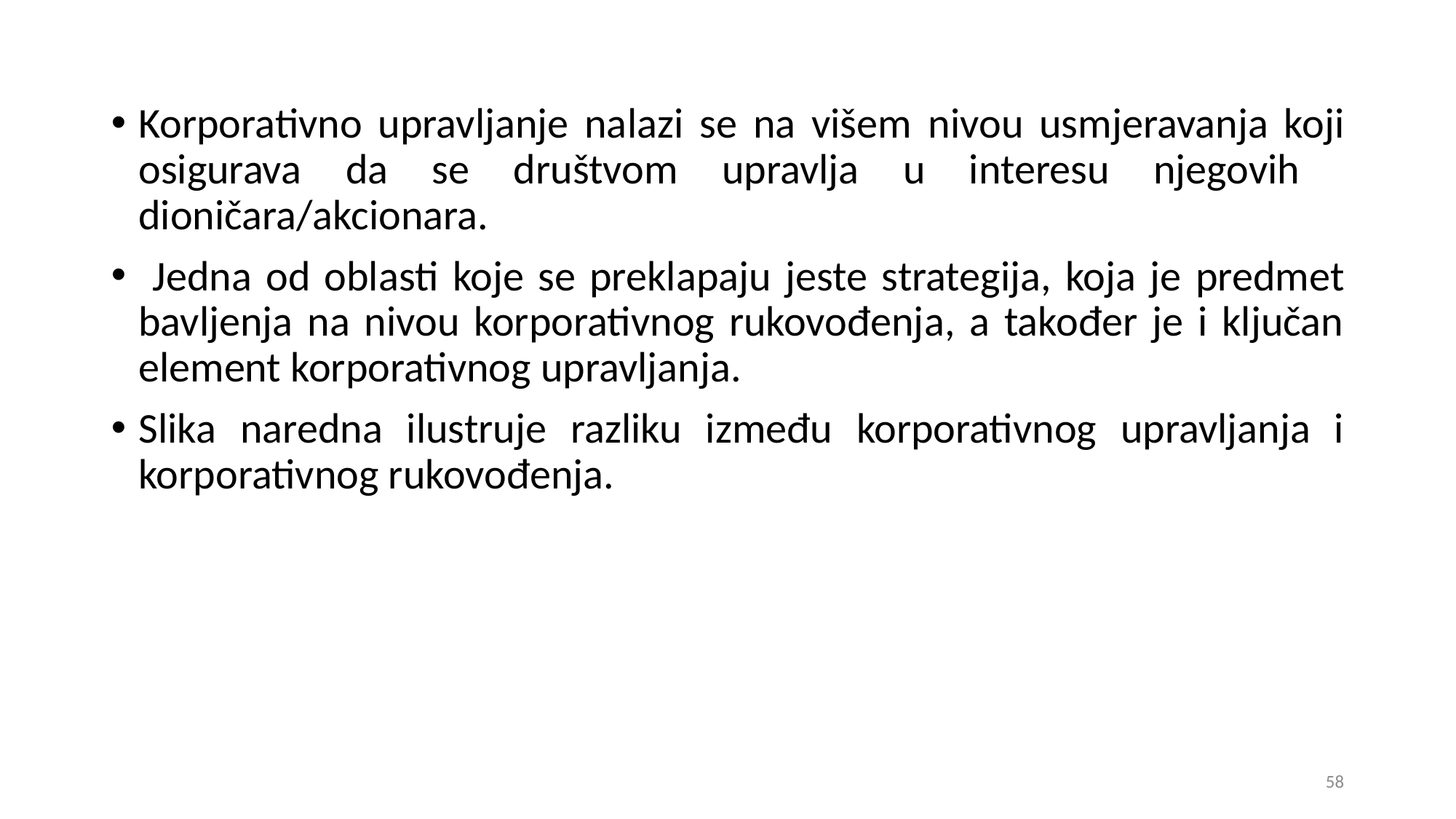

Korporativno upravljanje nalazi se na višem nivou usmjeravanja koji osigurava da se društvom upravlja u interesu njegovih  dioničara/akcionara.
 Jedna od oblasti koje se preklapaju jeste strategija, koja je predmet bavljenja na nivou korporativnog rukovođenja, a također je i ključan element korporativnog upravljanja.
Slika naredna ilustruje razliku između korporativnog upravljanja i korporativnog rukovođenja.
58